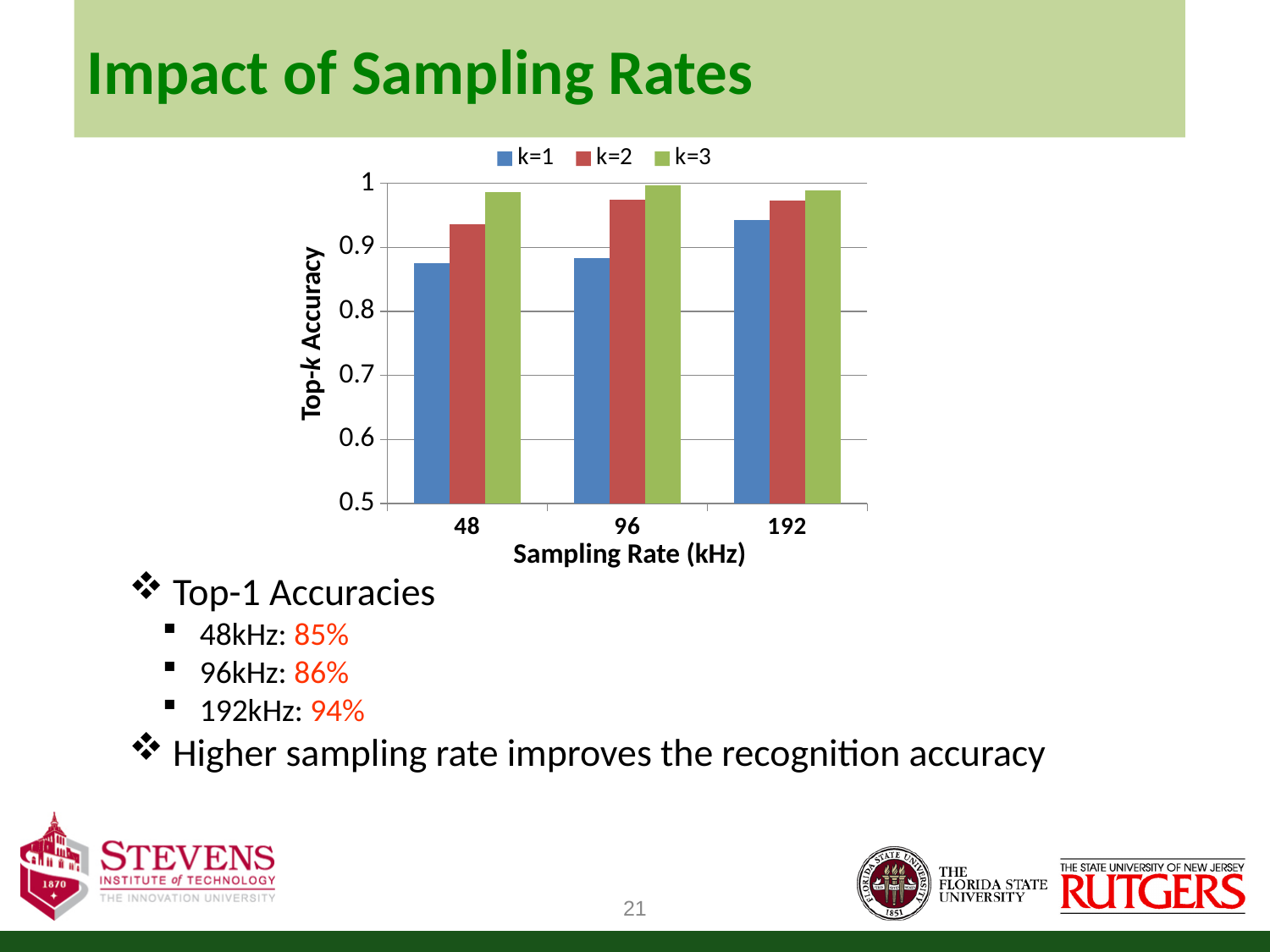

Impact of Sampling Rates

### Chart

| Category | k=1 | k=2 | k=3 |
|---|---|---|---|
| 48 | 0.8750000000000004 | 0.9365 | 0.9864999999999996 |
| 96 | 0.8827 | 0.9750000000000004 | 0.9962 |
| 192 | 0.9423 | 0.9731000000000004 | 0.9884999999999996 |

Top-k Accuracy
Sampling Rate (kHz)
 Top-1 Accuracies
 48kHz: 85%
 96kHz: 86%
 192kHz: 94%
 Higher sampling rate improves the recognition accuracy

21